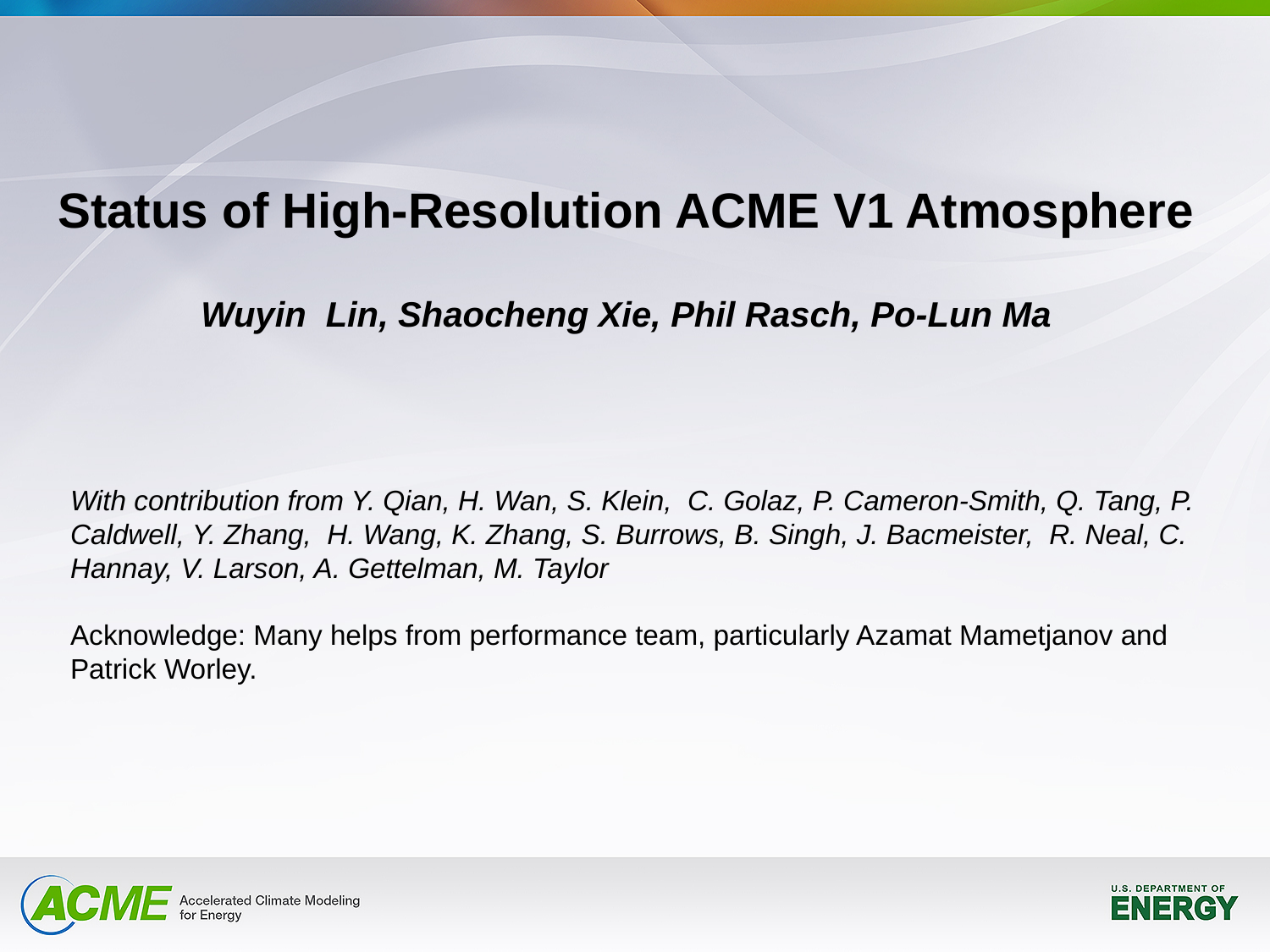

Status of High-Resolution ACME V1 Atmosphere
Wuyin  Lin, Shaocheng Xie, Phil Rasch, Po-Lun Ma

With contribution from Y. Qian, H. Wan, S. Klein,  C. Golaz, P. Cameron-Smith, Q. Tang, P. Caldwell, Y. Zhang,  H. Wang, K. Zhang, S. Burrows, B. Singh, J. Bacmeister,  R. Neal, C. Hannay, V. Larson, A. Gettelman, M. Taylor

Acknowledge: Many helps from performance team, particularly Azamat Mametjanov and Patrick Worley.